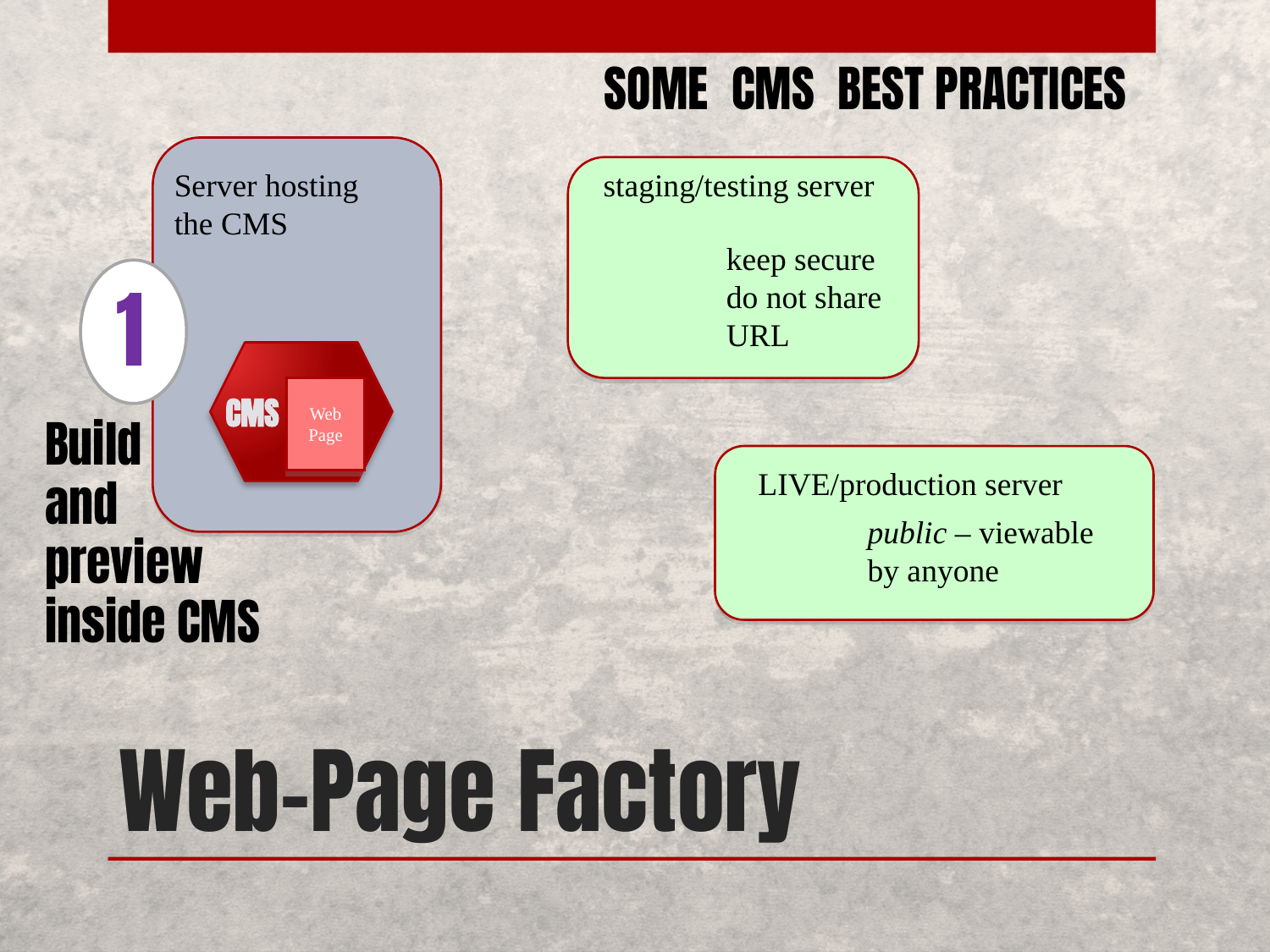

SOME  CMS  BEST PRACTICES

Server hosting
the CMS
staging/testing server
keep secure
do not share
URL

1

Web Page
CMS
Build
and
preview
inside CMS

LIVE/production server
public – viewable
by anyone
# Web-Page Factory